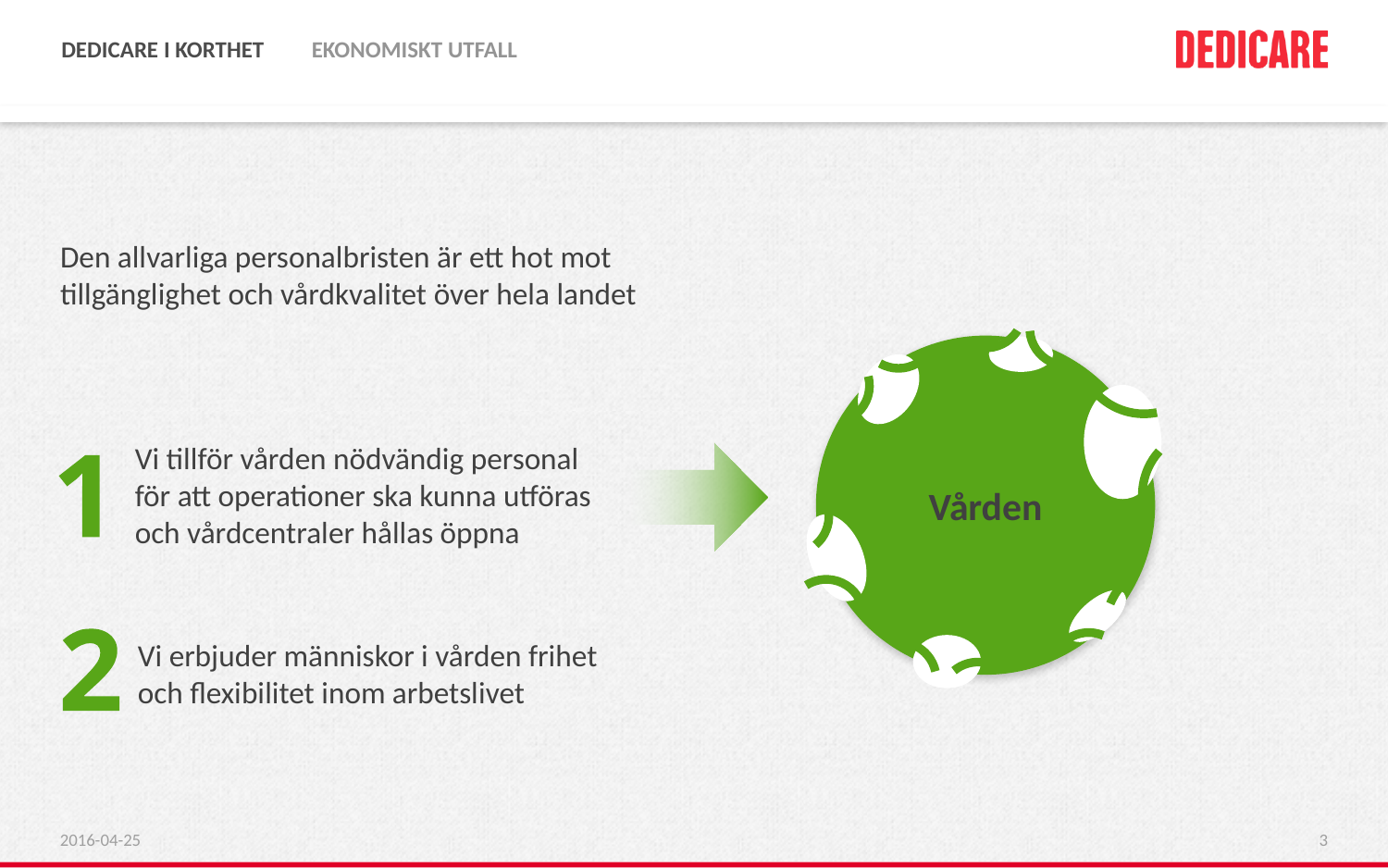

Den allvarliga personalbristen är ett hot mot tillgänglighet och vårdkvalitet över hela landet

Vården
Vi tillför vården nödvändig personal för att operationer ska kunna utföras och vårdcentraler hållas öppna

Vi erbjuder människor i vården frihet och flexibilitet inom arbetslivet
2016-04-25
3